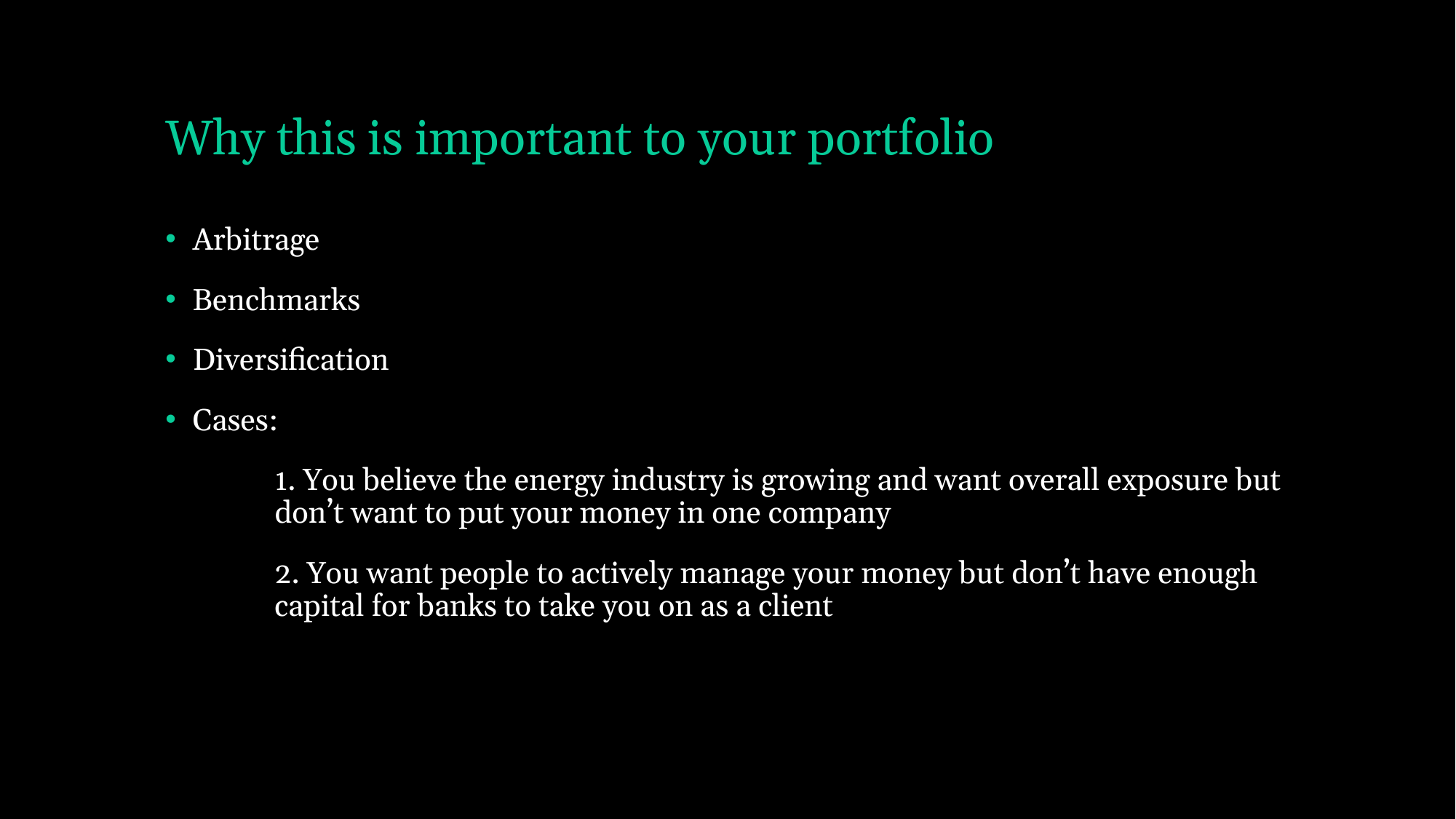

# Why this is important to your portfolio
Arbitrage
Benchmarks
Diversification
Cases:
	1. You believe the energy industry is growing and want overall exposure but 	don’t want to put your money in one company
	2. You want people to actively manage your money but don’t have enough 	capital for banks to take you on as a client